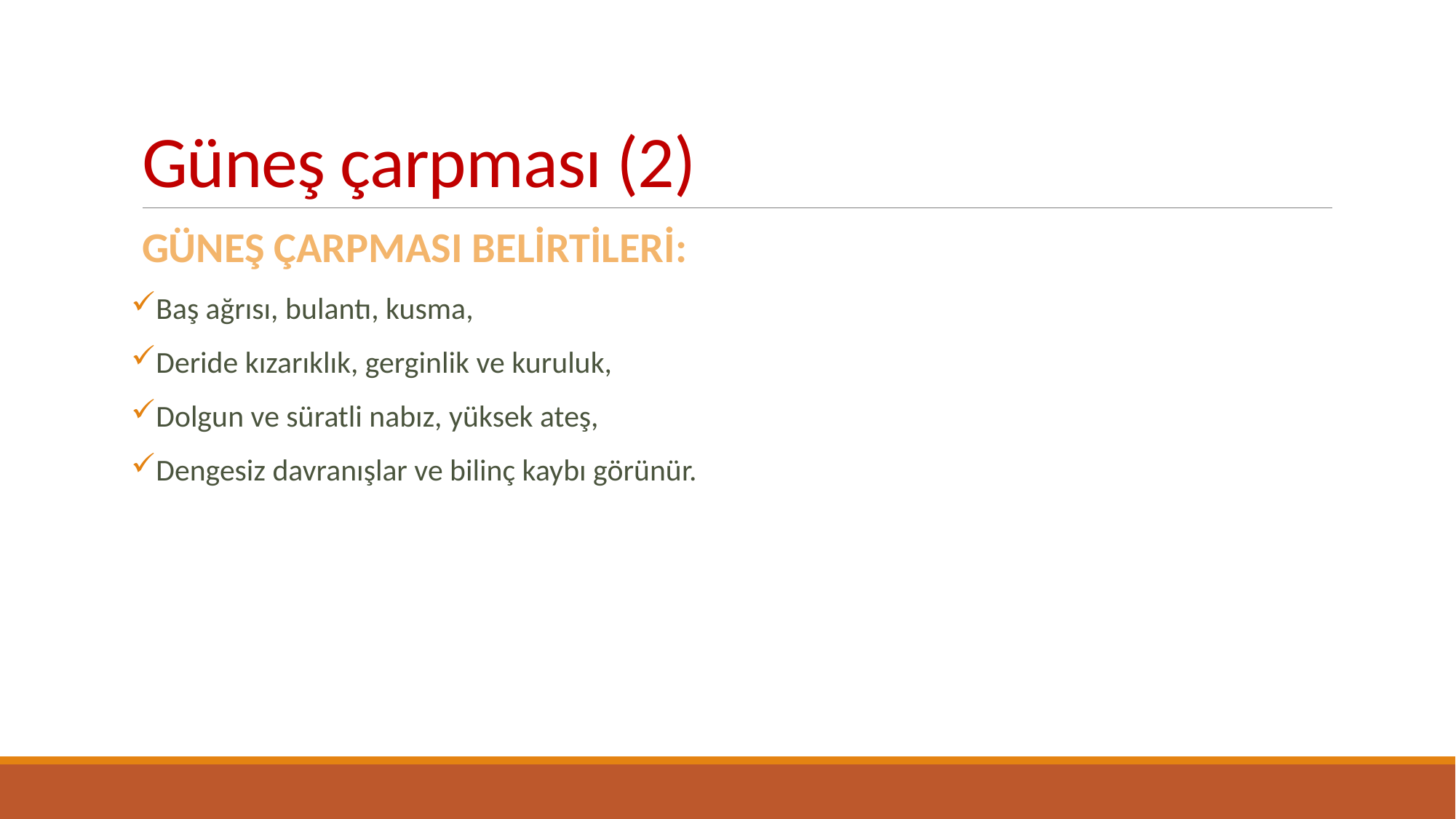

# Güneş çarpması (2)
GÜNEŞ ÇARPMASI BELİRTİLERİ:
Baş ağrısı, bulantı, kusma,
Deride kızarıklık, gerginlik ve kuruluk,
Dolgun ve süratli nabız, yüksek ateş,
Dengesiz davranışlar ve bilinç kaybı görünür.